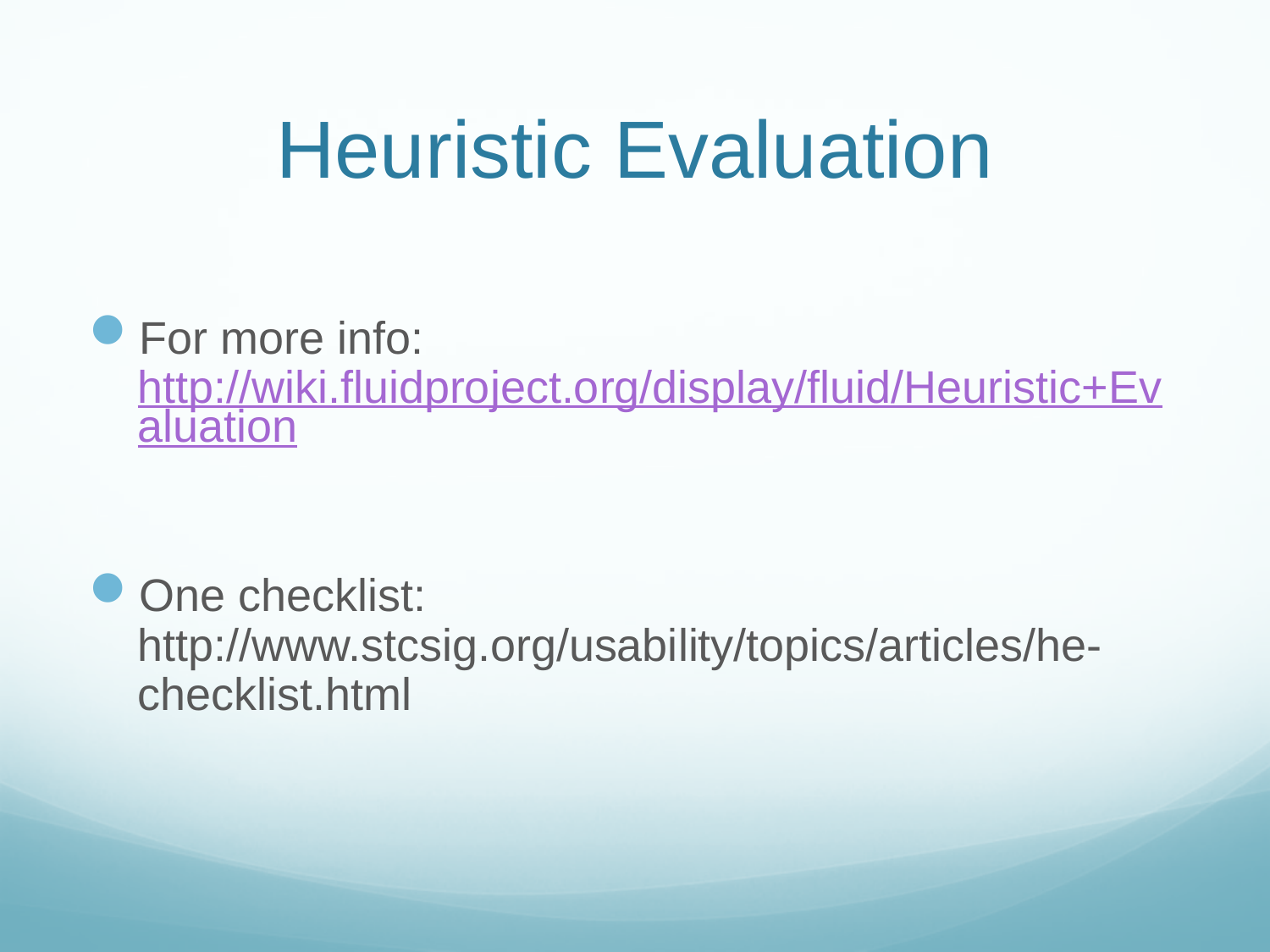

# Heuristic Evaluation

For more info:  http://wiki.fluidproject.org/display/fluid/Heuristic+Evaluation

One checklist: http://www.stcsig.org/usability/topics/articles/he-checklist.html